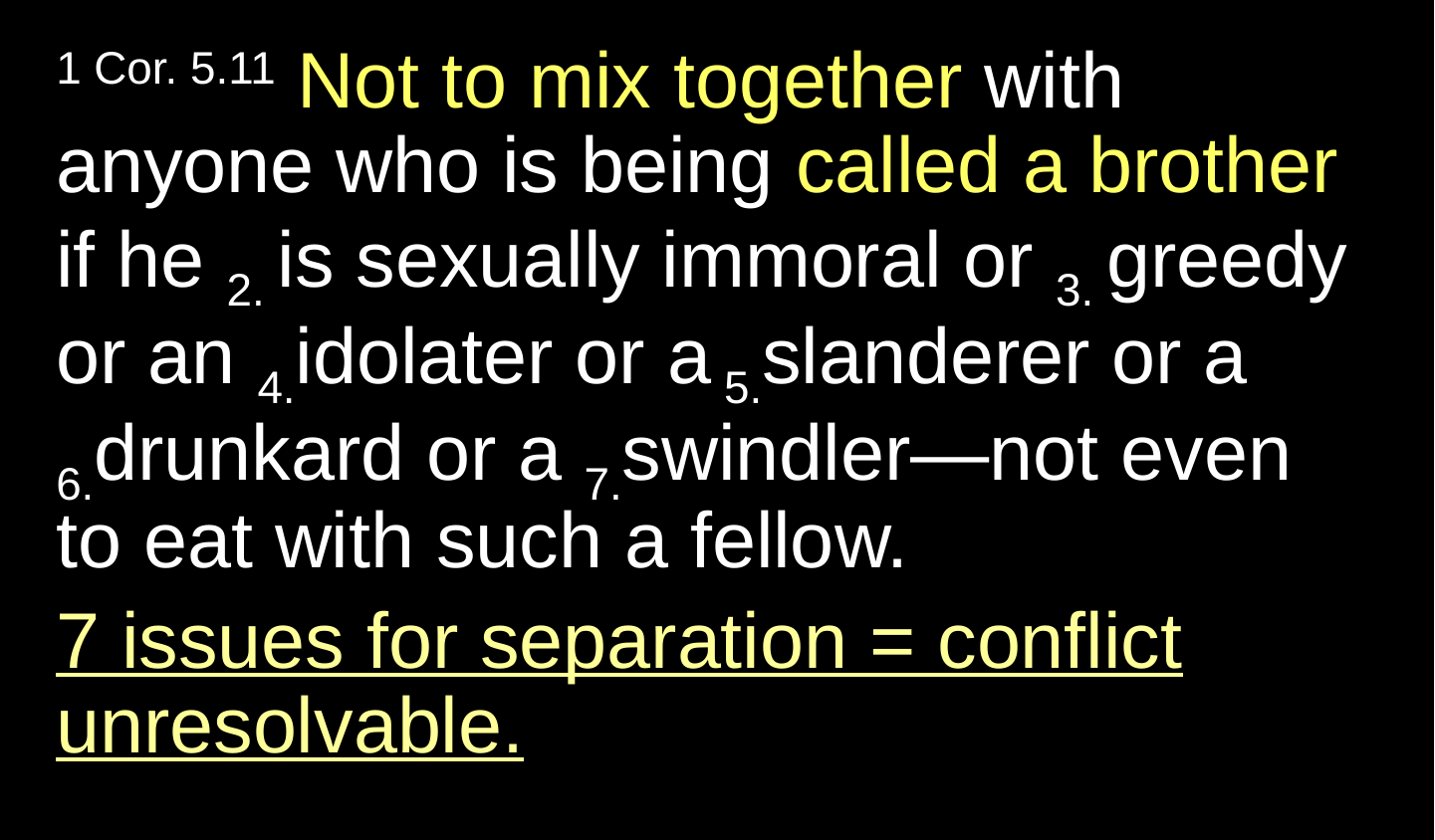

1 Cor. 5.11 Not to mix together with anyone who is being called a brother if he 2. is sexually immoral or 3. greedy or an 4.idolater or a 5.slanderer or a 6.drunkard or a 7.swindler—not even to eat with such a fellow.
7 issues for separation = conflict unresolvable.